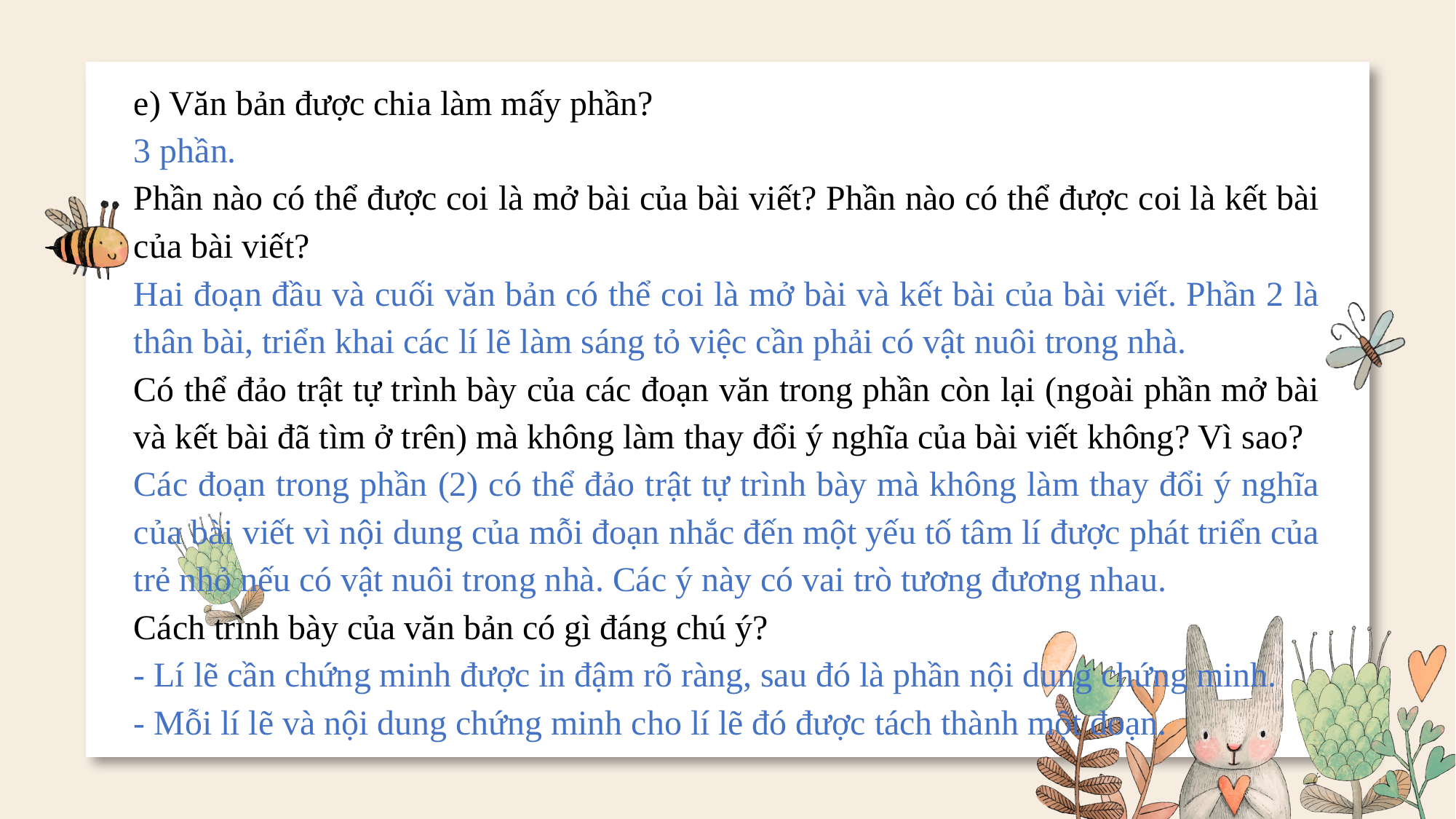

e) Văn bản được chia làm mấy phần?
3 phần.
Phần nào có thể được coi là mở bài của bài viết? Phần nào có thể được coi là kết bài của bài viết?
Hai đoạn đầu và cuối văn bản có thể coi là mở bài và kết bài của bài viết. Phần 2 là thân bài, triển khai các lí lẽ làm sáng tỏ việc cần phải có vật nuôi trong nhà.
Có thể đảo trật tự trình bày của các đoạn văn trong phần còn lại (ngoài phần mở bài và kết bài đã tìm ở trên) mà không làm thay đổi ý nghĩa của bài viết không? Vì sao?
Các đoạn trong phần (2) có thể đảo trật tự trình bày mà không làm thay đổi ý nghĩa của bài viết vì nội dung của mỗi đoạn nhắc đến một yếu tố tâm lí được phát triển của trẻ nhỏ nếu có vật nuôi trong nhà. Các ý này có vai trò tương đương nhau.
Cách trình bày của văn bản có gì đáng chú ý?
- Lí lẽ cần chứng minh được in đậm rõ ràng, sau đó là phần nội dung chứng minh.
- Mỗi lí lẽ và nội dung chứng minh cho lí lẽ đó được tách thành một đoạn.